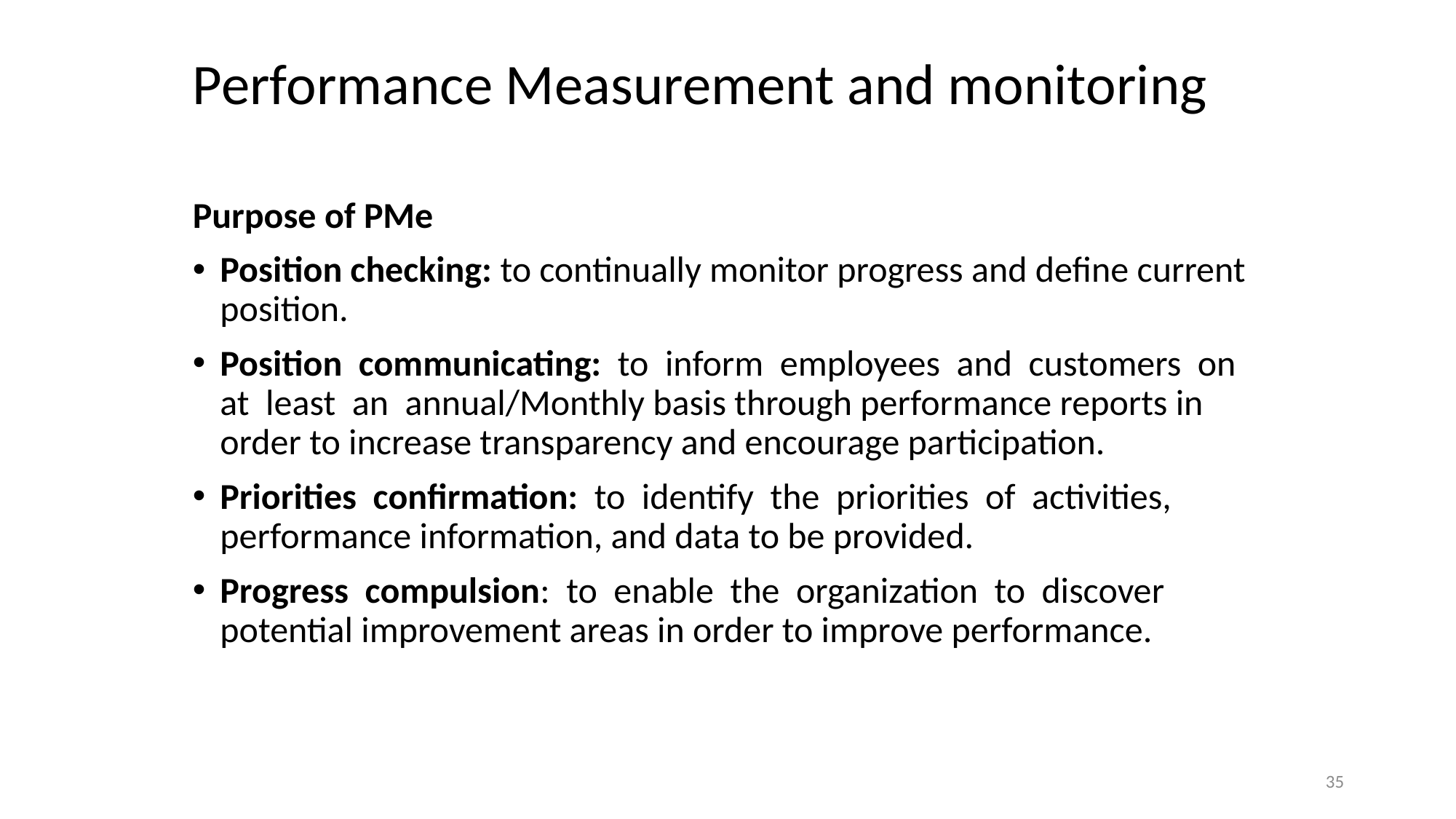

# Performance Measurement and monitoring
Purpose of PMe
Position checking: to continually monitor progress and define current position.
Position  communicating:  to  inform  employees  and  customers  on  at  least  an  annual/Monthly basis through performance reports in order to increase transparency and encourage participation.
Priorities  confirmation:  to  identify  the  priorities  of  activities,  performance information, and data to be provided.
Progress  compulsion:  to  enable  the  organization  to  discover  potential improvement areas in order to improve performance.

35